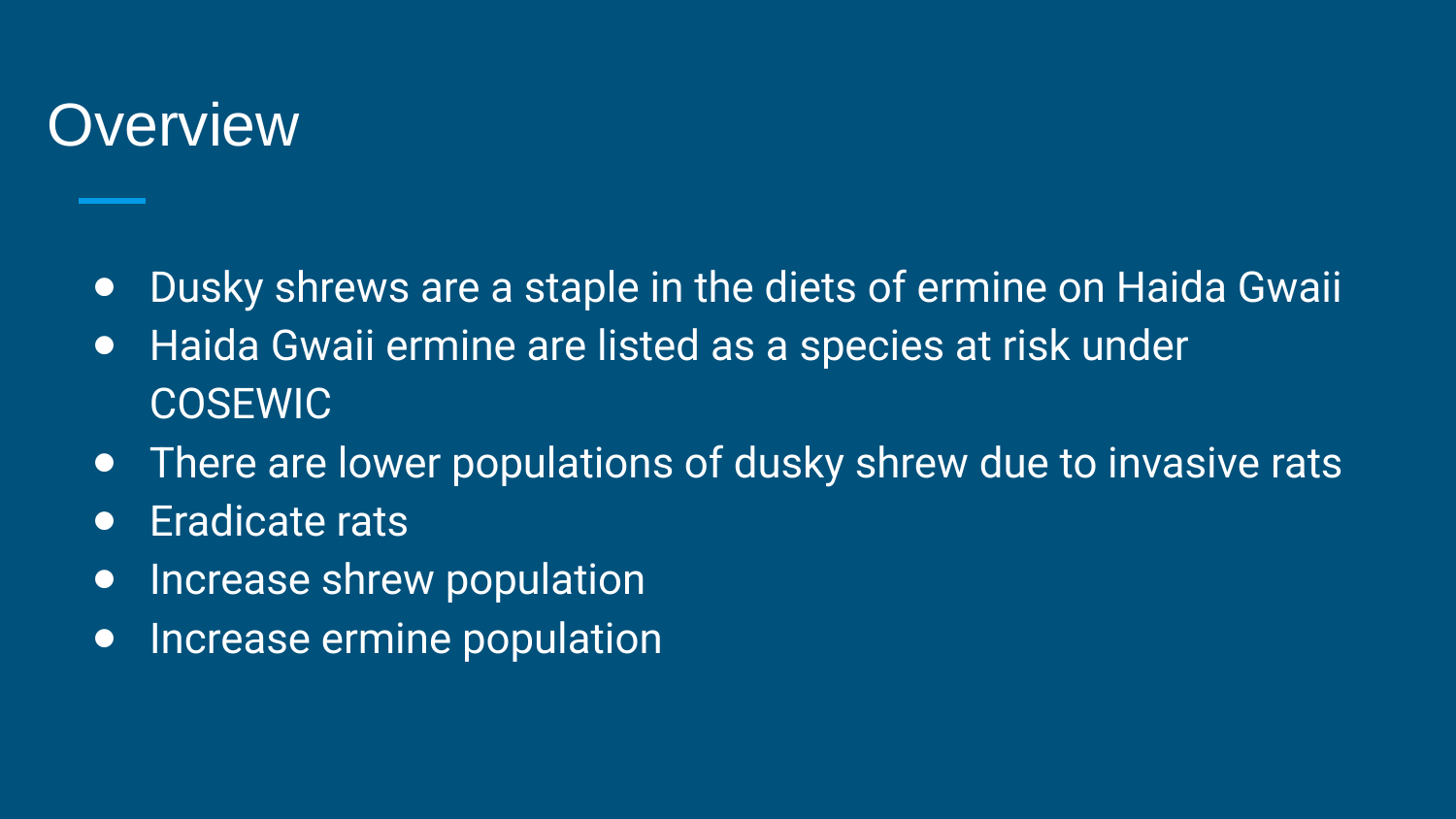

# Overview
Dusky shrews are a staple in the diets of ermine on Haida Gwaii
Haida Gwaii ermine are listed as a species at risk under COSEWIC
There are lower populations of dusky shrew due to invasive rats
Eradicate rats
Increase shrew population
Increase ermine population